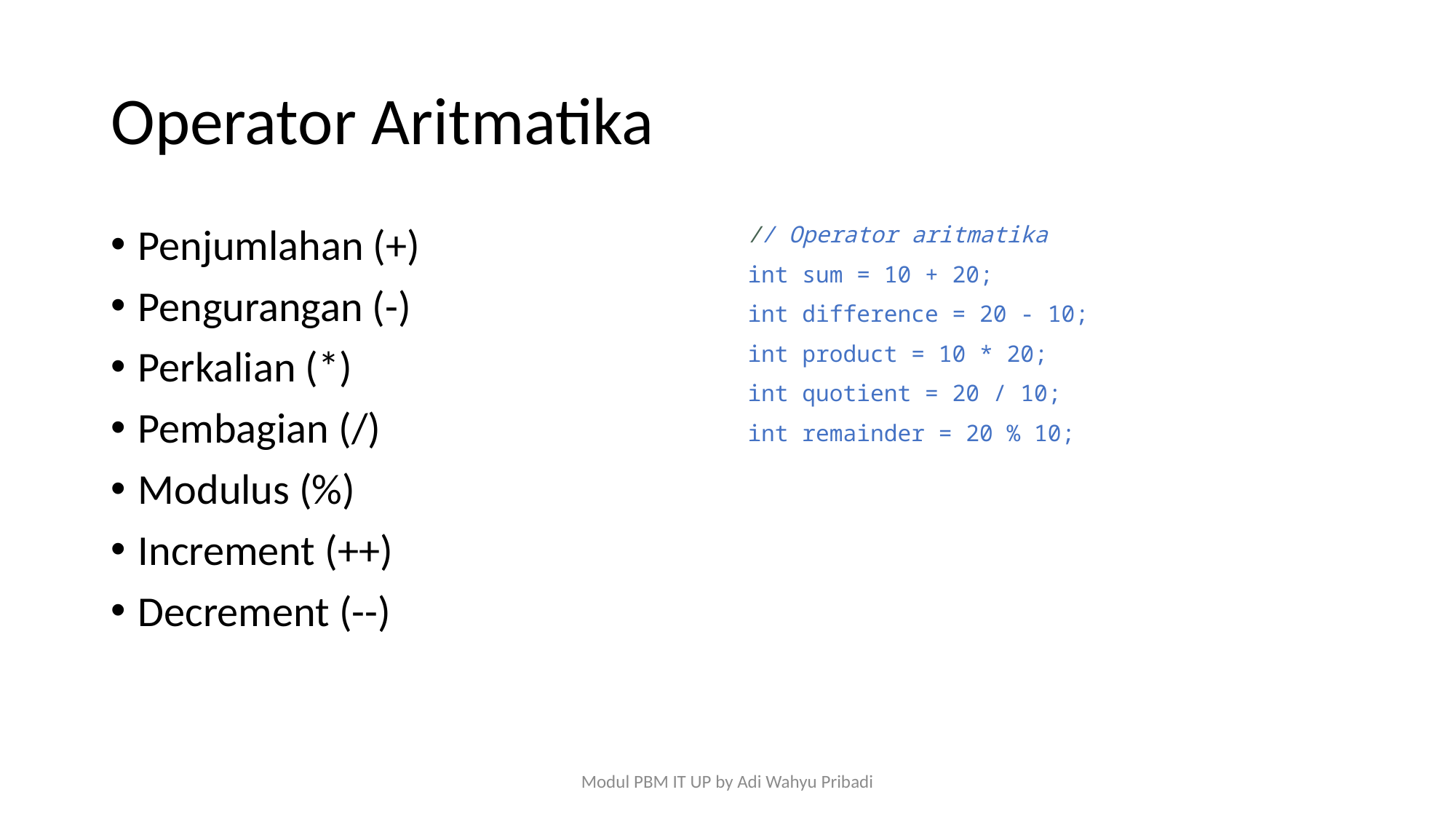

# Operator Aritmatika
Penjumlahan (+)
Pengurangan (-)
Perkalian (*)
Pembagian (/)
Modulus (%)
Increment (++)
Decrement (--)
// Operator aritmatika
int sum = 10 + 20;
int difference = 20 - 10;
int product = 10 * 20;
int quotient = 20 / 10;
int remainder = 20 % 10;

Modul PBM IT UP by Adi Wahyu Pribadi